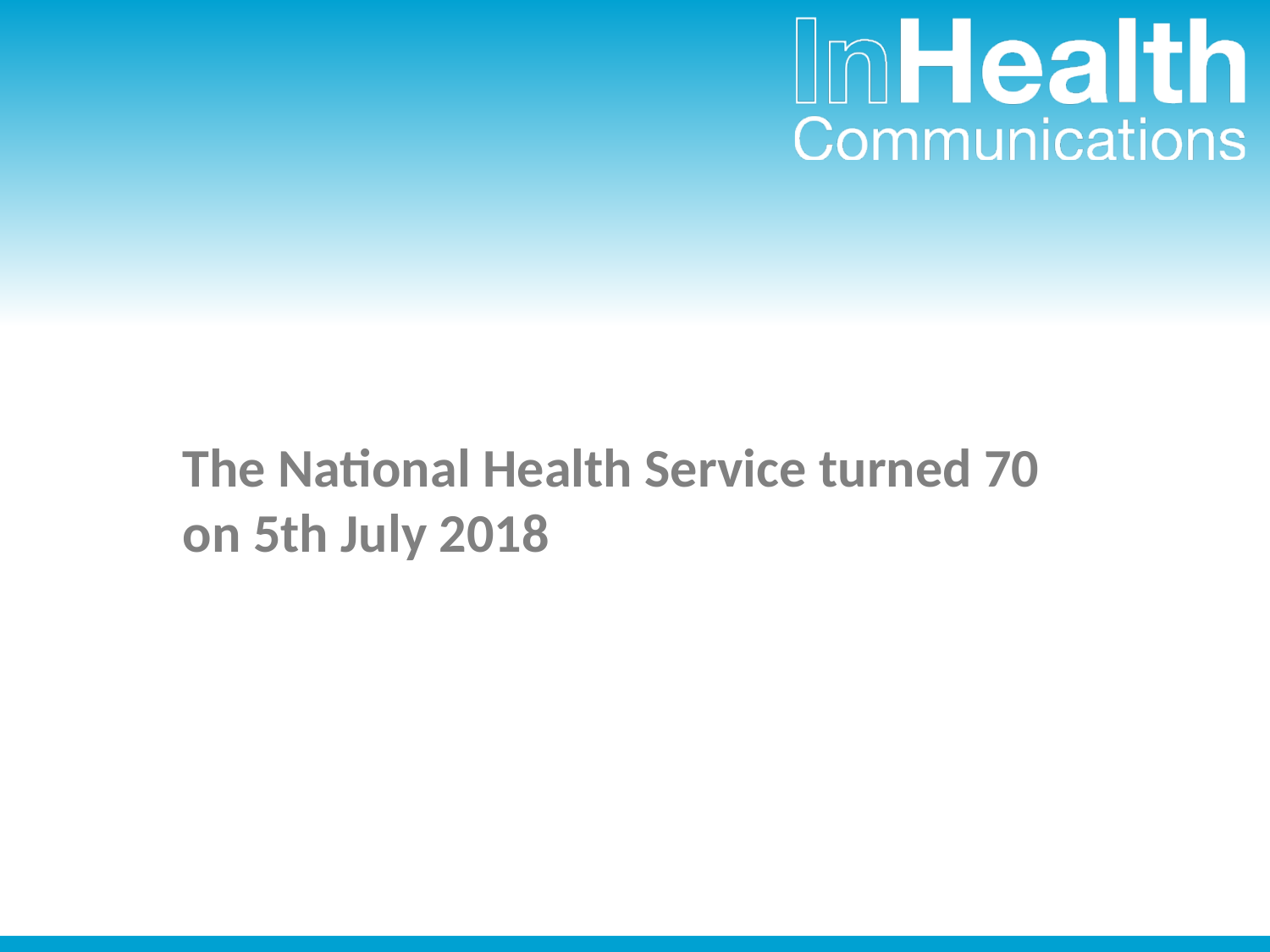

# The National Health Service turned 70 on 5th July 2018